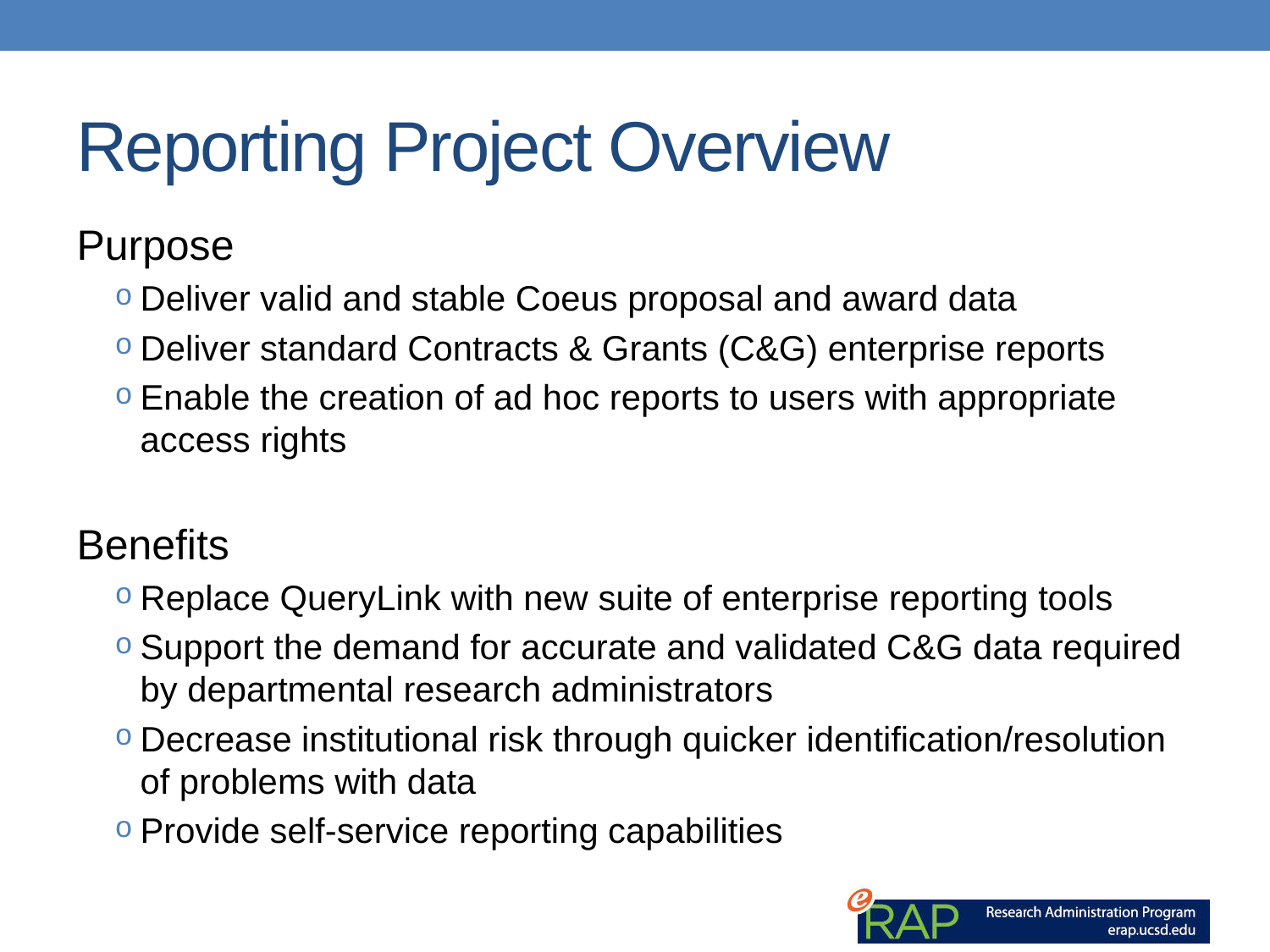

# Reporting Project Overview
Purpose
Deliver valid and stable Coeus proposal and award data
Deliver standard Contracts & Grants (C&G) enterprise reports
Enable the creation of ad hoc reports to users with appropriate access rights

Benefits
Replace QueryLink with new suite of enterprise reporting tools
Support the demand for accurate and validated C&G data required by departmental research administrators
Decrease institutional risk through quicker identification/resolution of problems with data
Provide self-service reporting capabilities